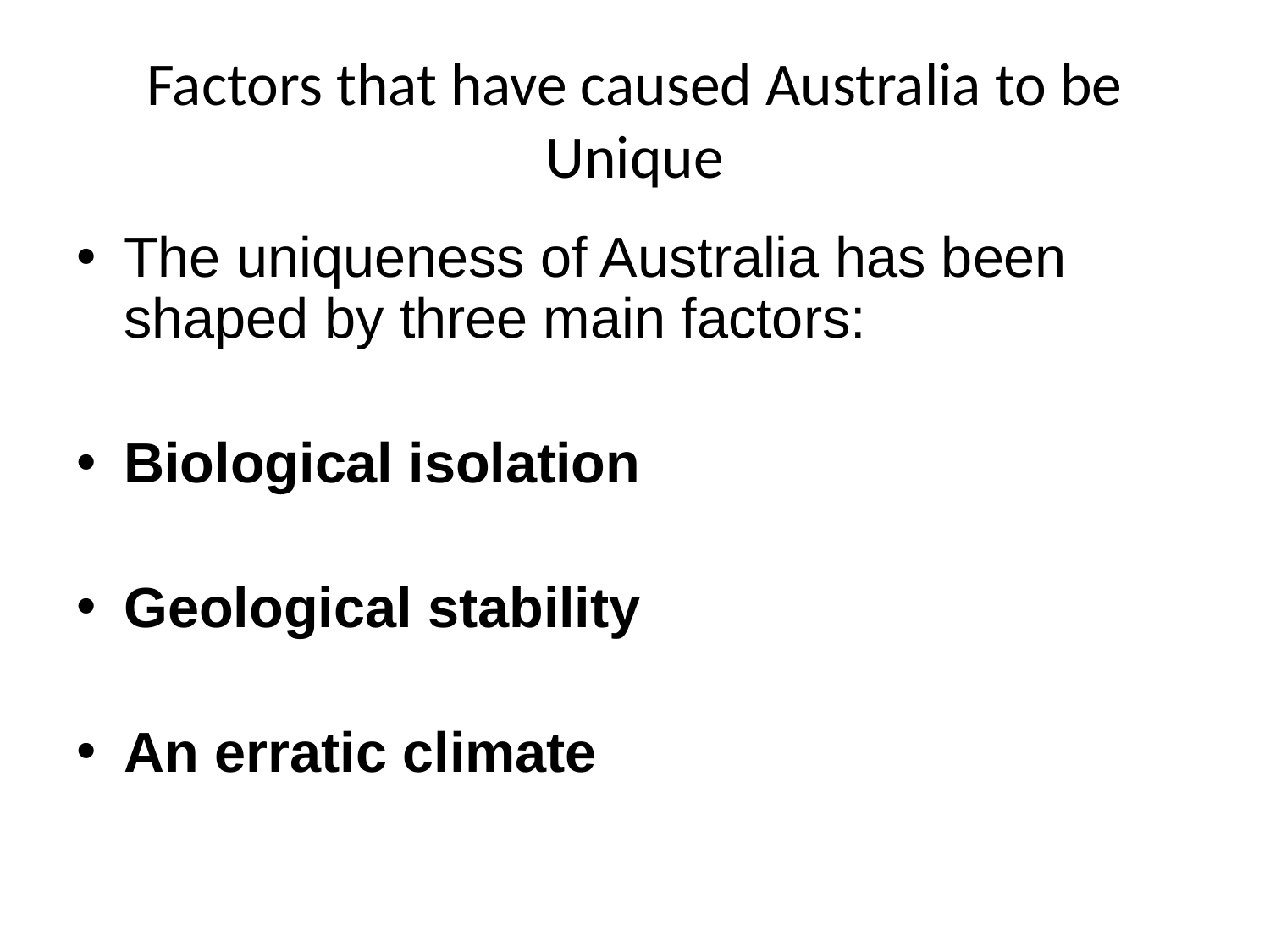

# Factors that have caused Australia to be Unique
The uniqueness of Australia has been shaped by three main factors:

Biological isolation

Geological stability

An erratic climate